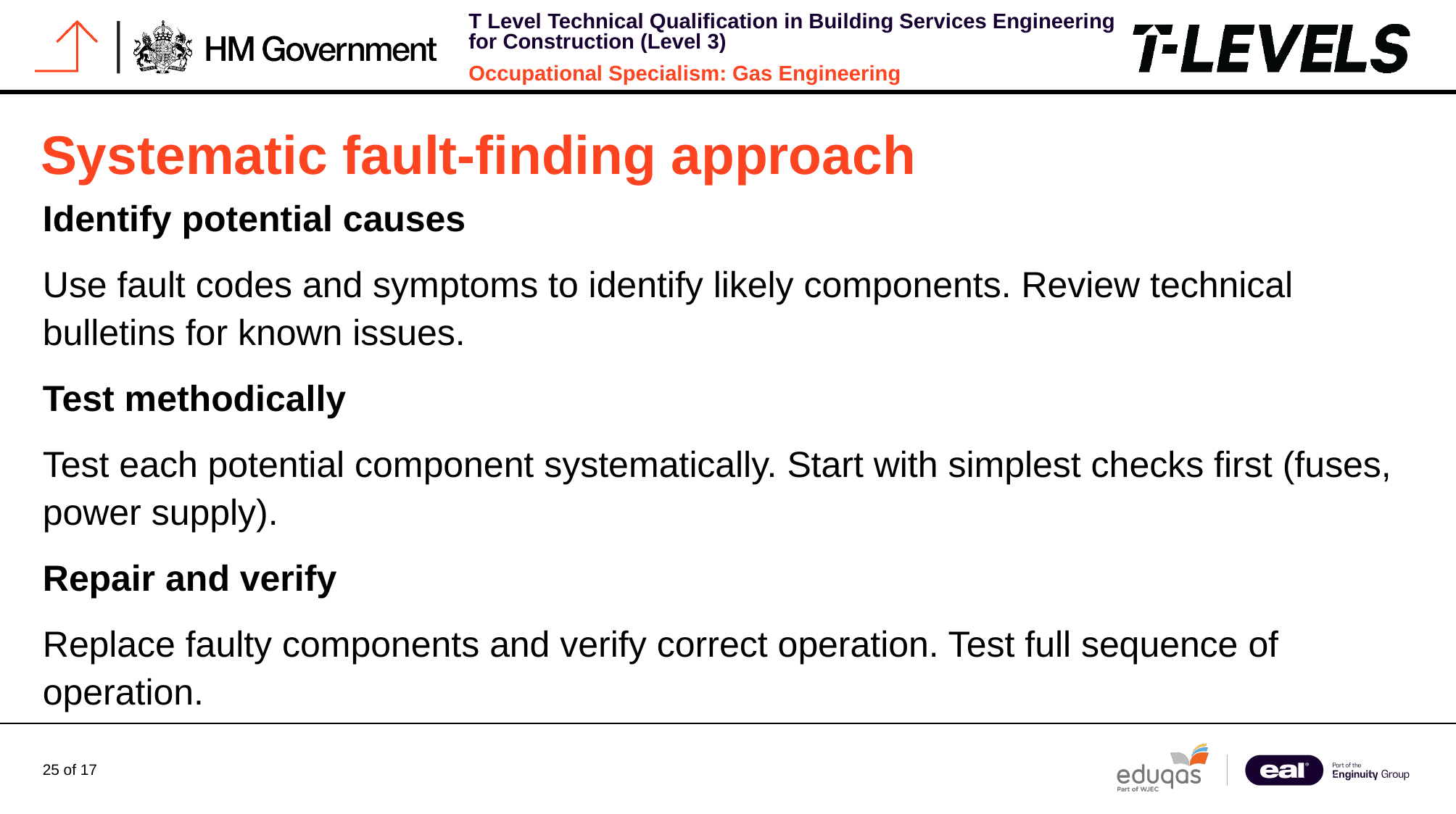

# Systematic fault-finding approach
Identify potential causes
Use fault codes and symptoms to identify likely components. Review technical bulletins for known issues.
Test methodically
Test each potential component systematically. Start with simplest checks first (fuses, power supply).
Repair and verify
Replace faulty components and verify correct operation. Test full sequence of operation.